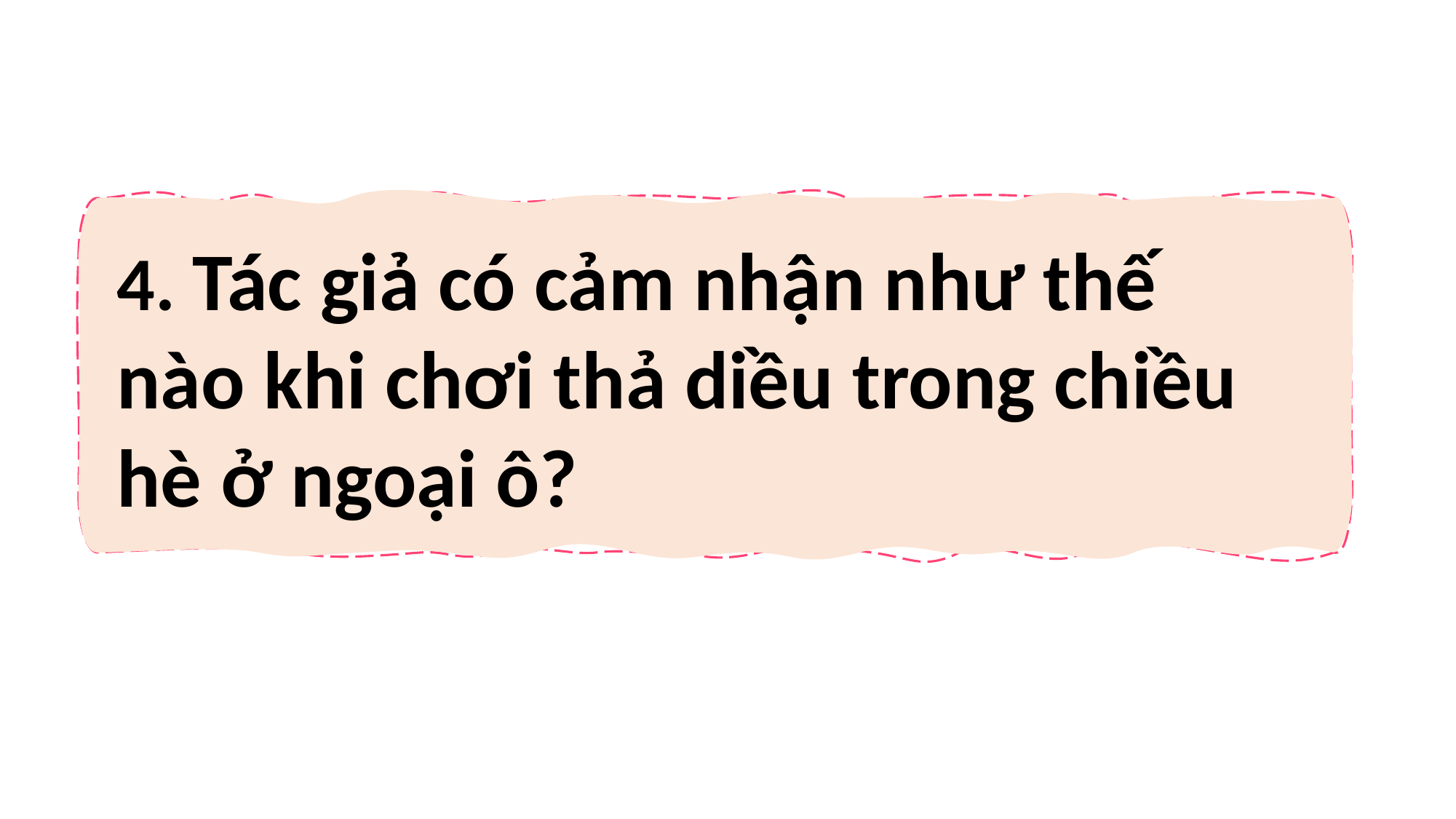

4. Tác giả có cảm nhận như thế nào khi chơi thả diều trong chiều hè ở ngoại ô?